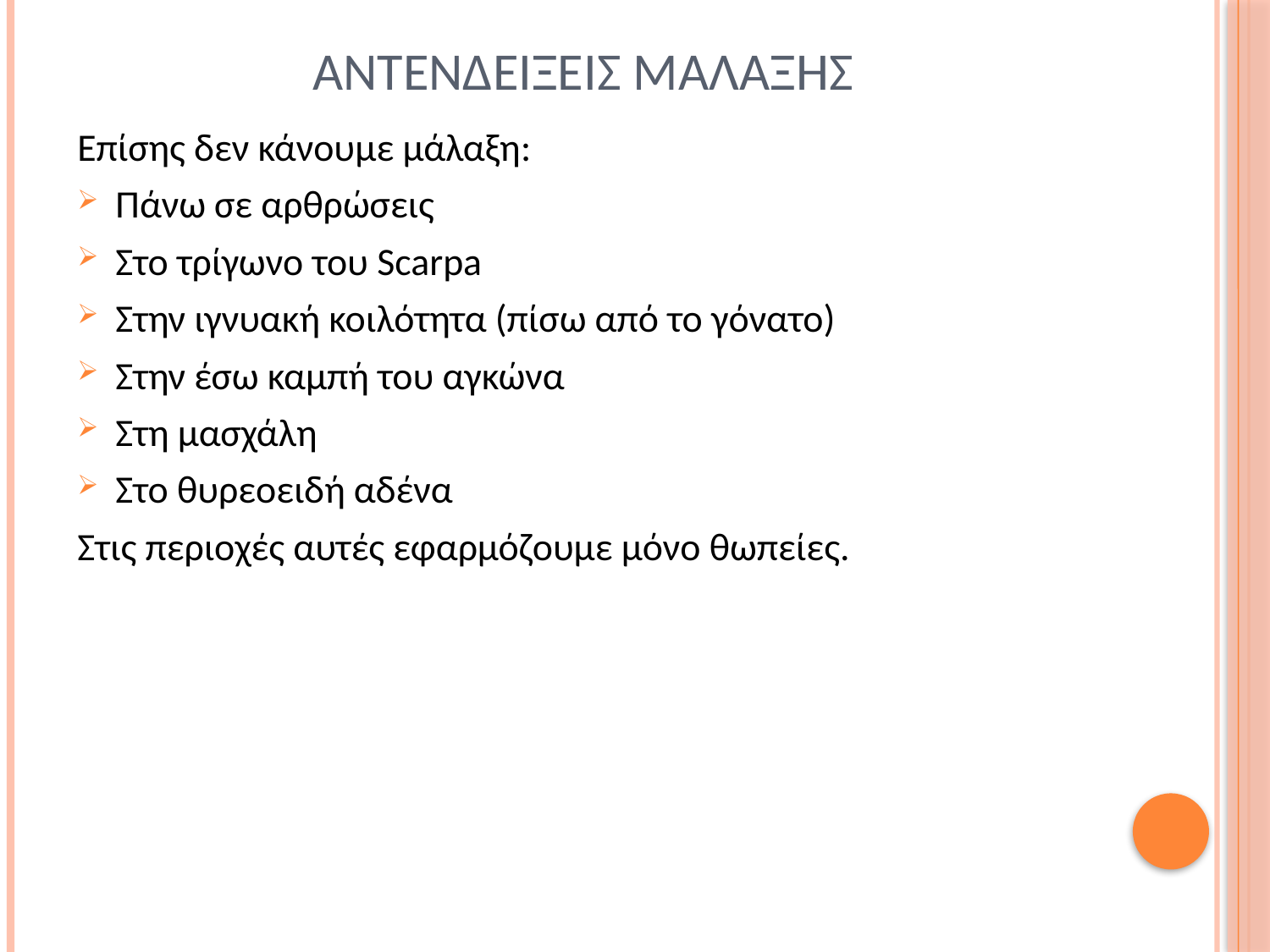

# Αντενδειξεισ μαλαξησ
Επίσης δεν κάνουμε μάλαξη:
Πάνω σε αρθρώσεις
Στο τρίγωνο του Scarpa
Στην ιγνυακή κοιλότητα (πίσω από το γόνατο)
Στην έσω καμπή του αγκώνα
Στη μασχάλη
Στο θυρεοειδή αδένα
Στις περιοχές αυτές εφαρμόζουμε μόνο θωπείες.